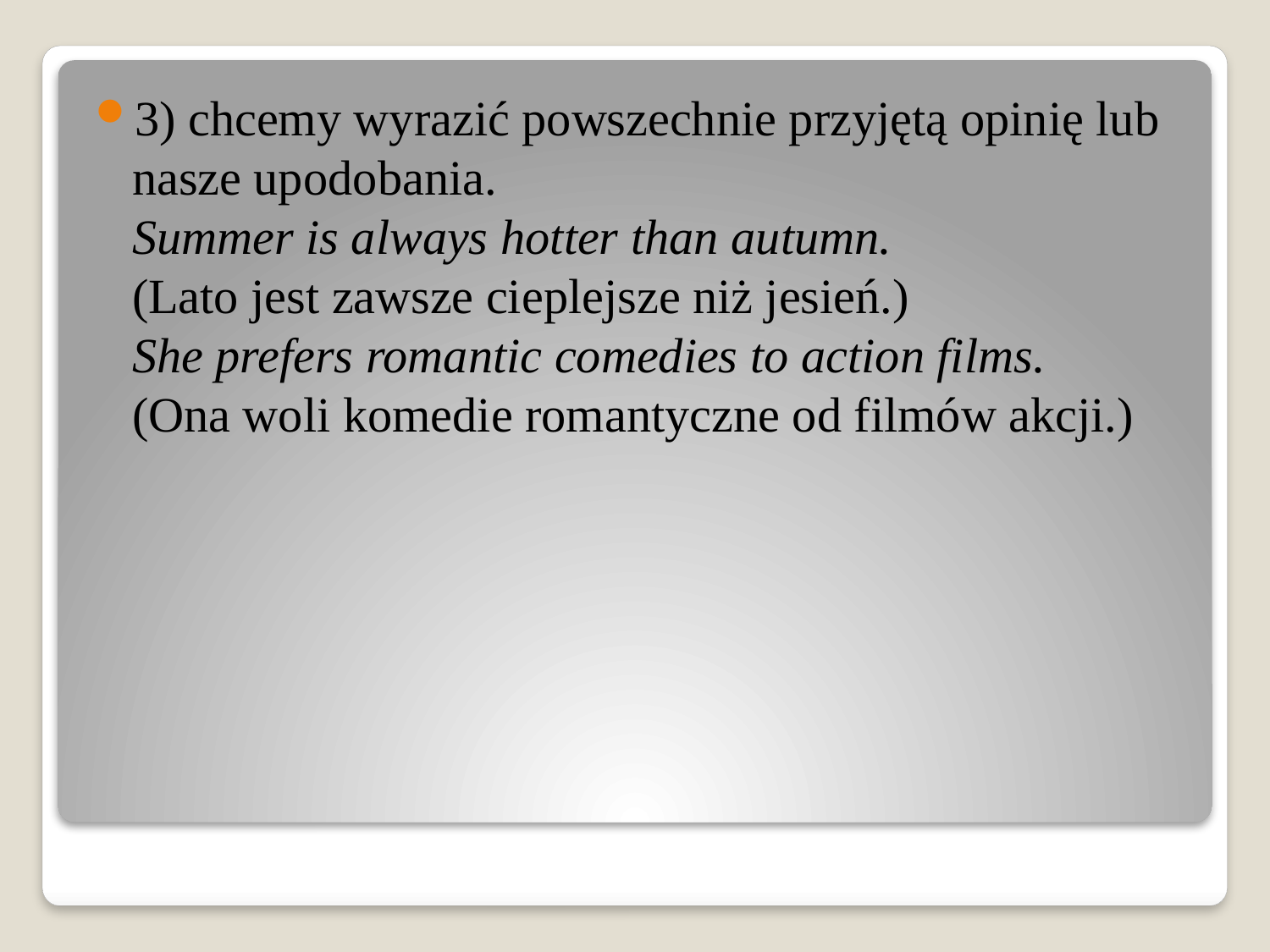

3) chcemy wyrazić powszechnie przyjętą opinię lub nasze upodobania. 
Summer is always hotter than autumn.
(Lato jest zawsze cieplejsze niż jesień.)
She prefers romantic comedies to action films.
(Ona woli komedie romantyczne od filmów akcji.)